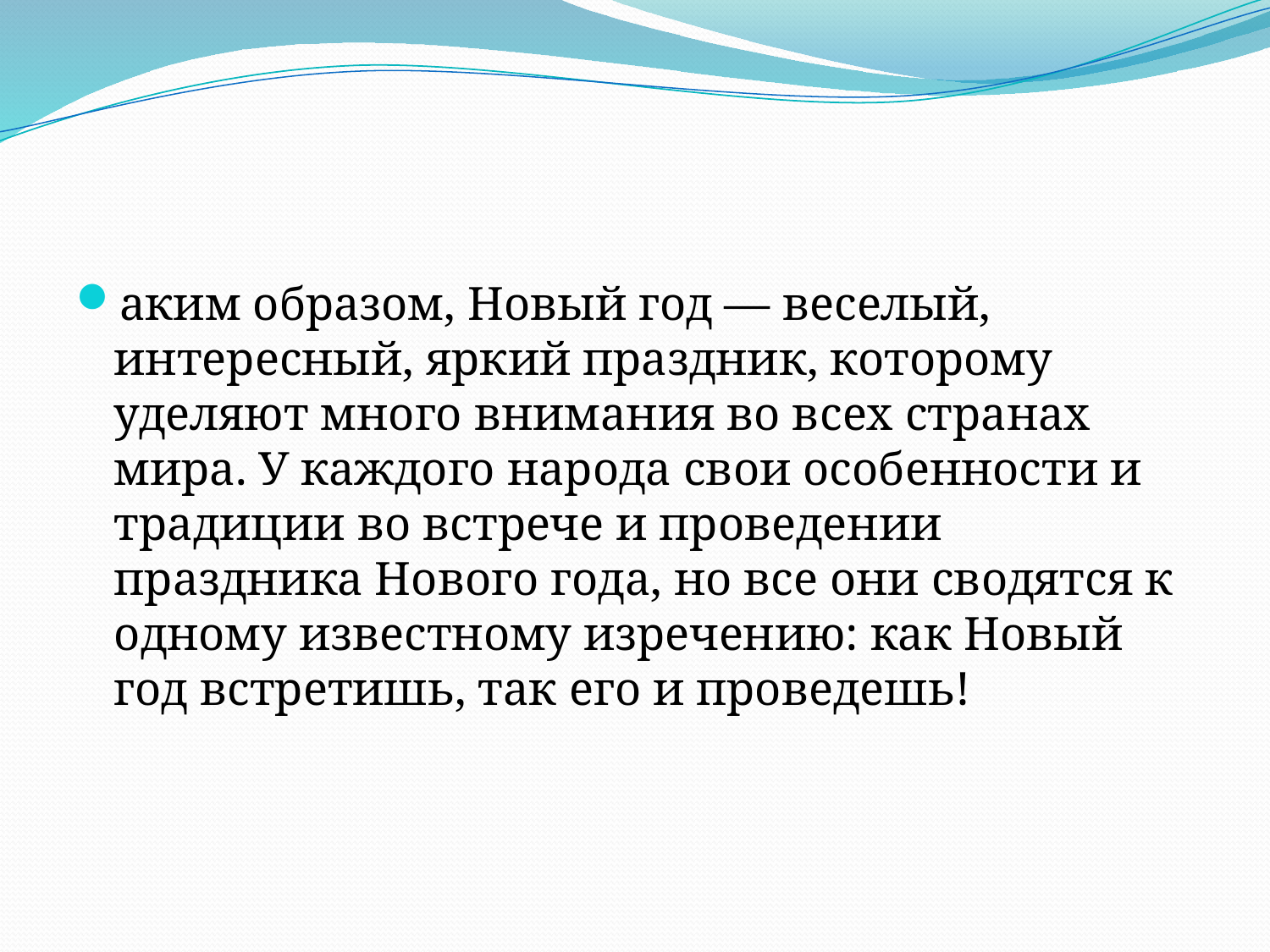

#
аким образом, Новый год — веселый, интересный, яркий праздник, которому уделяют много внимания во всех странах мира. У каждого народа свои особенности и традиции во встрече и проведении праздника Нового года, но все они сводятся к одному известному изречению: как Новый год встретишь, так его и проведешь!